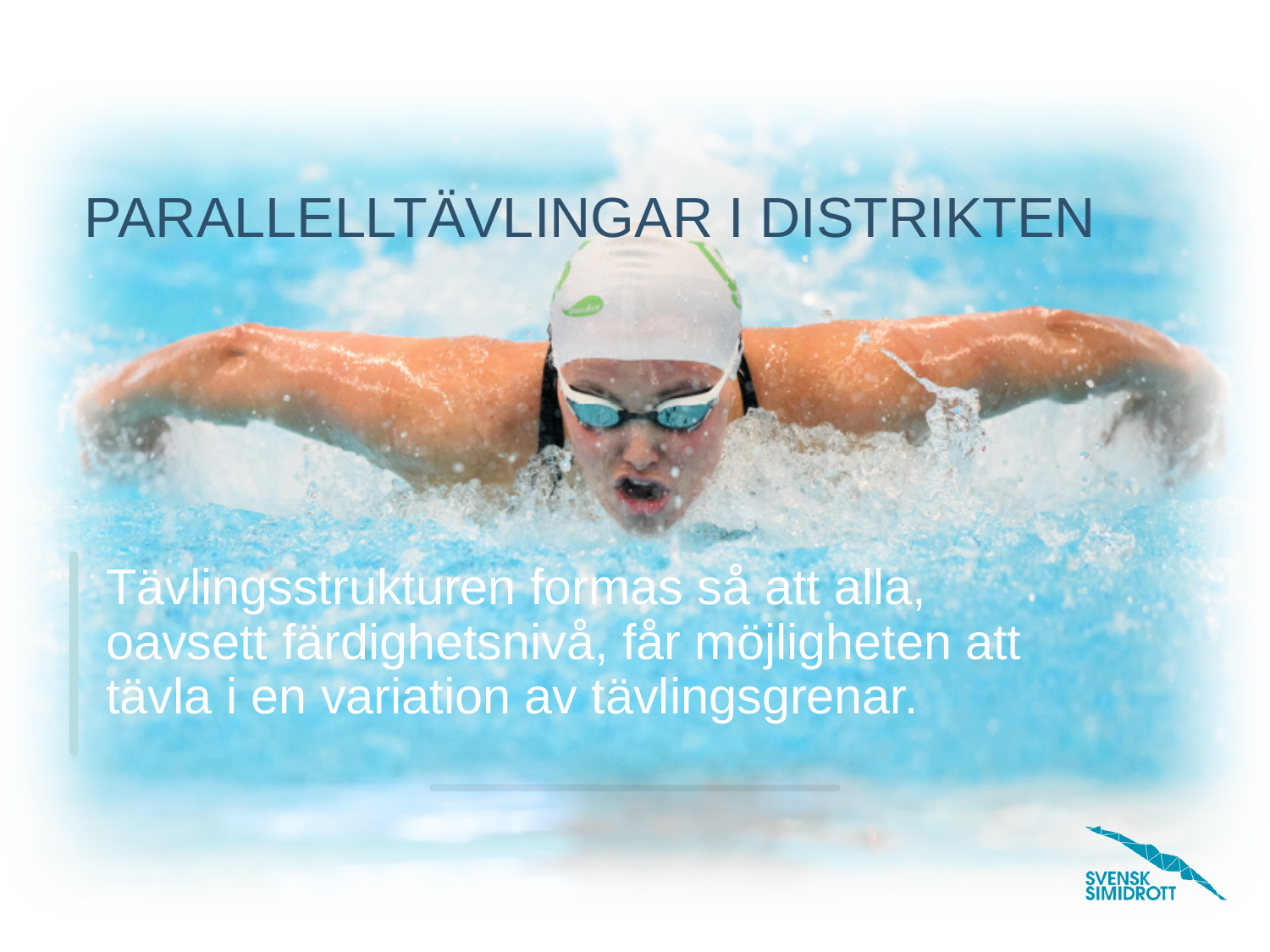

PARALLELLTÄVLINGAR I DISTRIKTEN

Tävlingsstrukturen formas så att alla, oavsett färdighetsnivå, får möjligheten att tävla i en variation av tävlingsgrenar.